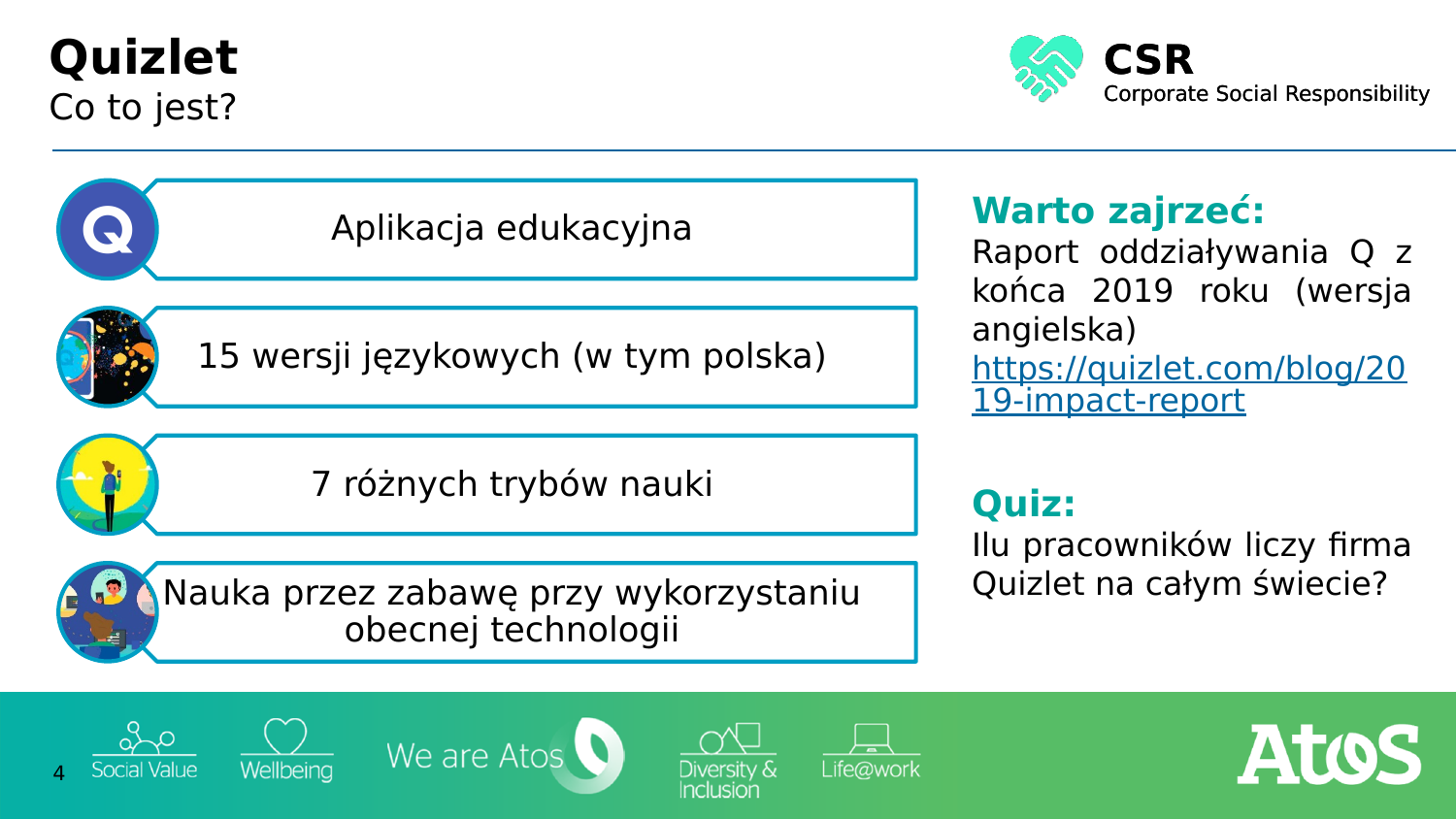

# Quizlet Co to jest?
Aplikacja edukacyjna
15 wersji językowych (w tym polska)
7 różnych trybów nauki
Nauka przez zabawę przy wykorzystaniu obecnej technologii
Warto zajrzeć:
Raport oddziaływania Q z końca 2019 roku (wersja angielska) https://quizlet.com/blog/2019-impact-report

Quiz:
Ilu pracowników liczy firma Quizlet na całym świecie?
4